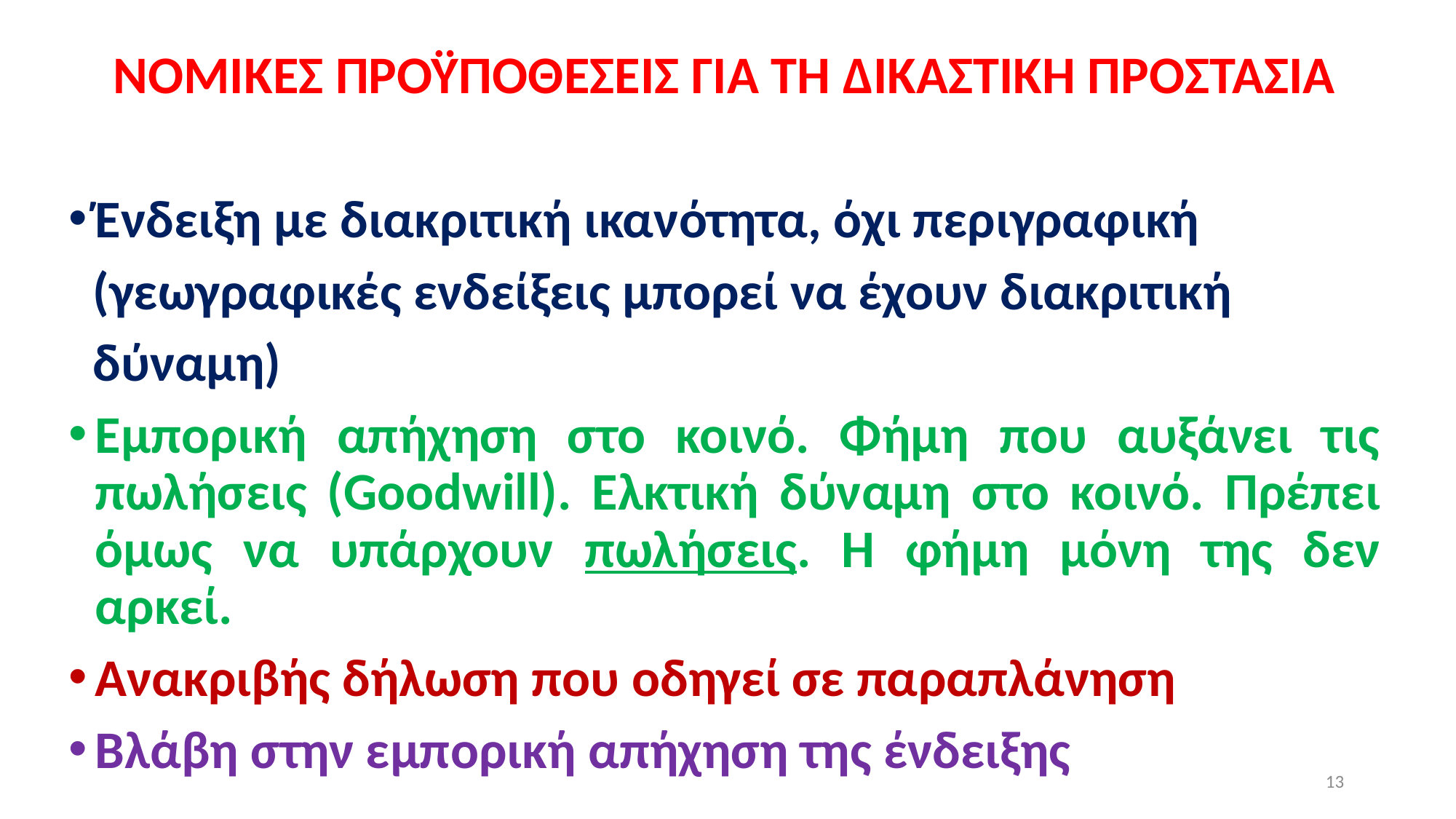

ΝΟΜΙΚΕΣ ΠΡΟΫΠΟΘΕΣΕΙΣ ΓΙΑ ΤΗ ΔΙΚΑΣΤΙΚΗ ΠΡΟΣΤΑΣΙΑ

Ένδειξη με διακριτική ικανότητα, όχι περιγραφική
  (γεωγραφικές ενδείξεις μπορεί να έχουν διακριτική
  δύναμη)
Εμπορική απήχηση στο κοινό. Φήμη που αυξάνει τις πωλήσεις (Goodwill). Ελκτική δύναμη στο κοινό. Πρέπει όμως να υπάρχουν πωλήσεις. Η φήμη μόνη της δεν αρκεί.
Ανακριβής δήλωση που οδηγεί σε παραπλάνηση
Βλάβη στην εμπορική απήχηση της ένδειξης
13